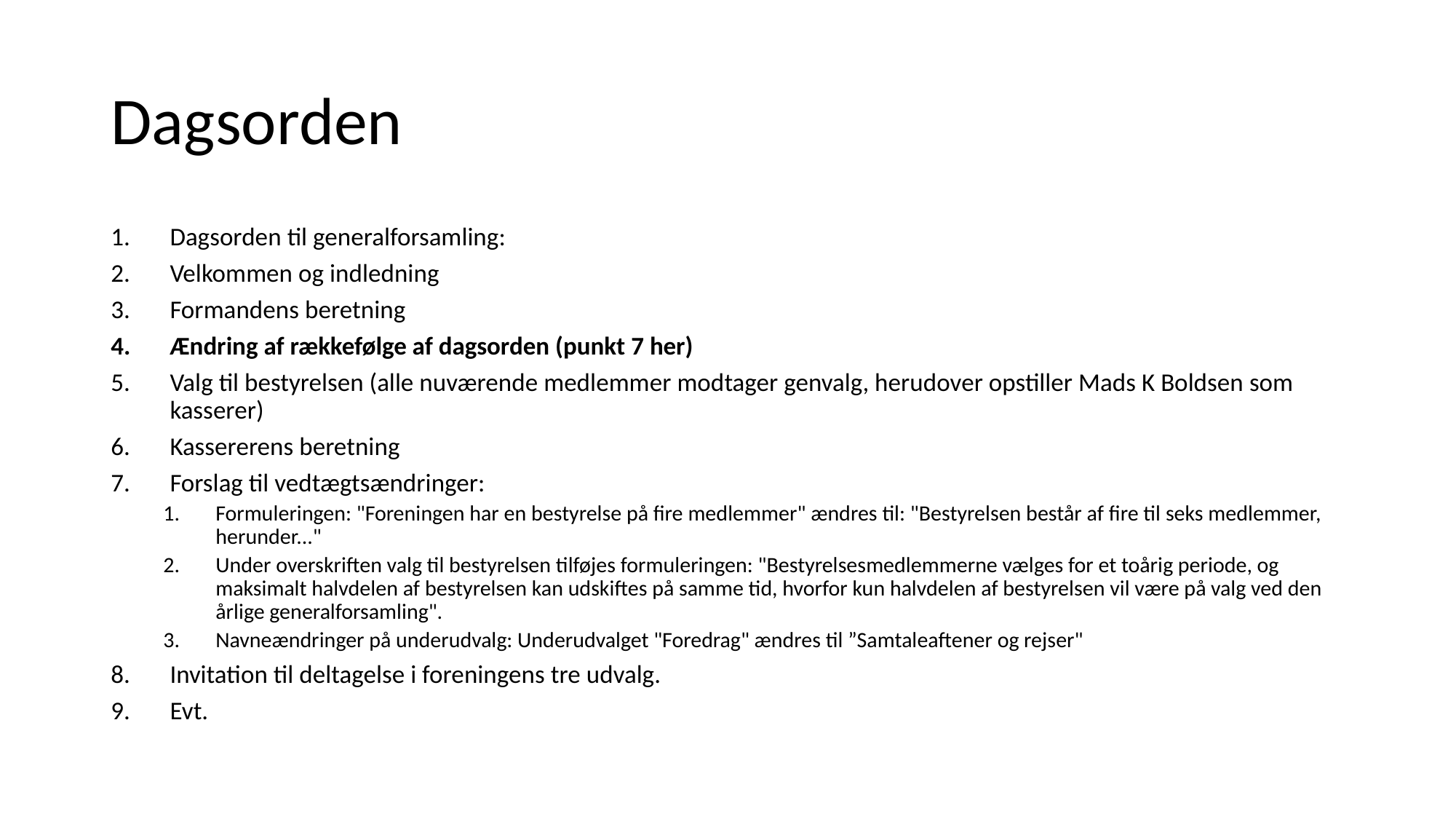

# Dagsorden
Dagsorden til generalforsamling:
Velkommen og indledning
Formandens beretning
Ændring af rækkefølge af dagsorden (punkt 7 her)
Valg til bestyrelsen (alle nuværende medlemmer modtager genvalg, herudover opstiller Mads K Boldsen som kasserer)
Kassererens beretning
Forslag til vedtægtsændringer:
Formuleringen: "Foreningen har en bestyrelse på fire medlemmer" ændres til: "Bestyrelsen består af fire til seks medlemmer, herunder..."
Under overskriften valg til bestyrelsen tilføjes formuleringen: "Bestyrelsesmedlemmerne vælges for et toårig periode, og maksimalt halvdelen af bestyrelsen kan udskiftes på samme tid, hvorfor kun halvdelen af bestyrelsen vil være på valg ved den årlige generalforsamling".
Navneændringer på underudvalg: Underudvalget "Foredrag" ændres til ”Samtaleaftener og rejser"
Invitation til deltagelse i foreningens tre udvalg.
Evt.